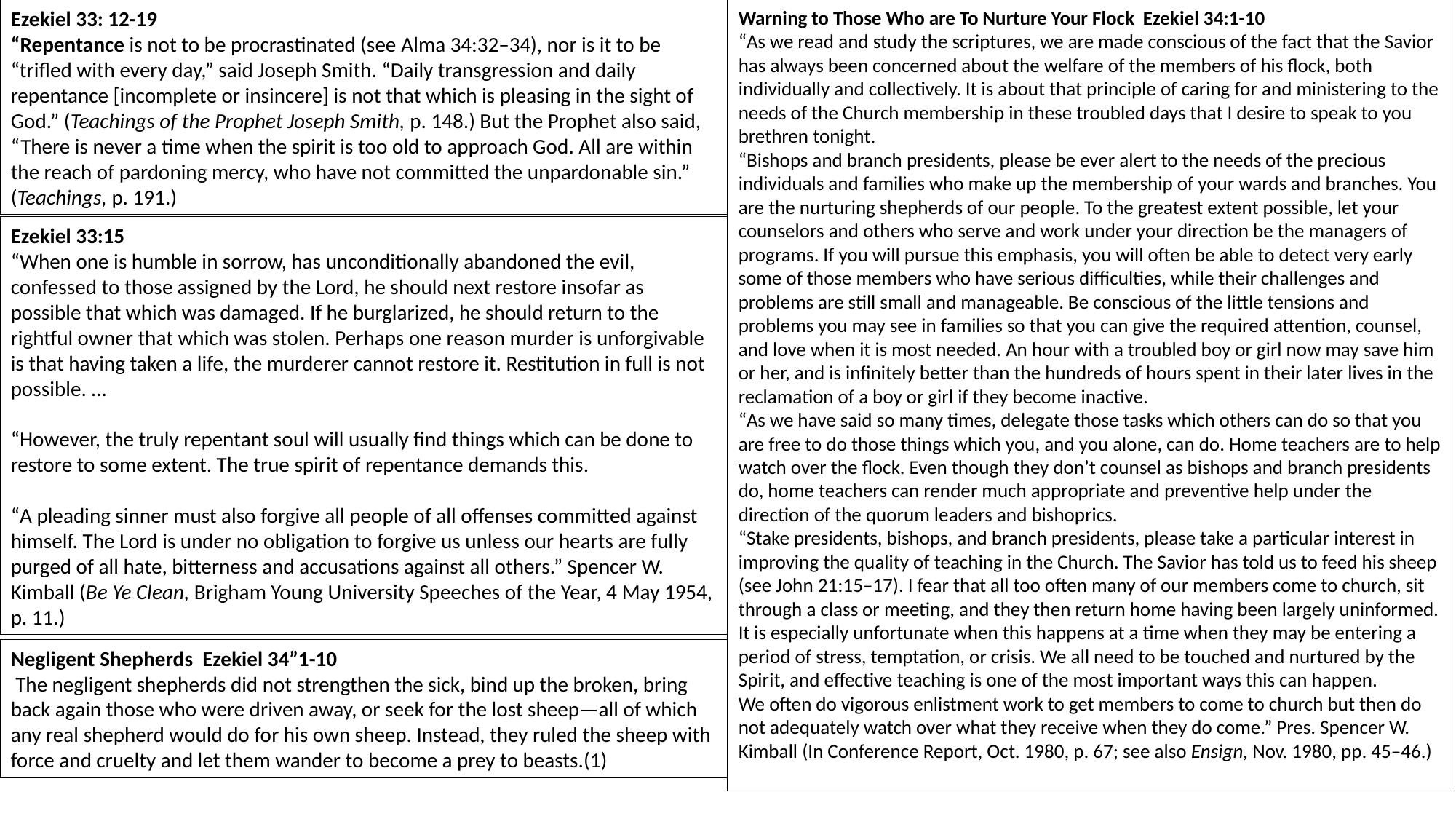

Ezekiel 33: 12-19
“Repentance is not to be procrastinated (see Alma 34:32–34), nor is it to be “trifled with every day,” said Joseph Smith. “Daily transgression and daily repentance [incomplete or insincere] is not that which is pleasing in the sight of God.” (Teachings of the Prophet Joseph Smith, p. 148.) But the Prophet also said, “There is never a time when the spirit is too old to approach God. All are within the reach of pardoning mercy, who have not committed the unpardonable sin.” (Teachings, p. 191.)
Warning to Those Who are To Nurture Your Flock  Ezekiel 34:1-10
“As we read and study the scriptures, we are made conscious of the fact that the Savior has always been concerned about the welfare of the members of his flock, both individually and collectively. It is about that principle of caring for and ministering to the needs of the Church membership in these troubled days that I desire to speak to you brethren tonight.
“Bishops and branch presidents, please be ever alert to the needs of the precious individuals and families who make up the membership of your wards and branches. You are the nurturing shepherds of our people. To the greatest extent possible, let your counselors and others who serve and work under your direction be the managers of programs. If you will pursue this emphasis, you will often be able to detect very early some of those members who have serious difficulties, while their challenges and problems are still small and manageable. Be conscious of the little tensions and problems you may see in families so that you can give the required attention, counsel, and love when it is most needed. An hour with a troubled boy or girl now may save him or her, and is infinitely better than the hundreds of hours spent in their later lives in the reclamation of a boy or girl if they become inactive.
“As we have said so many times, delegate those tasks which others can do so that you are free to do those things which you, and you alone, can do. Home teachers are to help watch over the flock. Even though they don’t counsel as bishops and branch presidents do, home teachers can render much appropriate and preventive help under the direction of the quorum leaders and bishoprics.
“Stake presidents, bishops, and branch presidents, please take a particular interest in improving the quality of teaching in the Church. The Savior has told us to feed his sheep (see John 21:15–17). I fear that all too often many of our members come to church, sit through a class or meeting, and they then return home having been largely uninformed. It is especially unfortunate when this happens at a time when they may be entering a period of stress, temptation, or crisis. We all need to be touched and nurtured by the Spirit, and effective teaching is one of the most important ways this can happen.
We often do vigorous enlistment work to get members to come to church but then do not adequately watch over what they receive when they do come.” Pres. Spencer W. Kimball (In Conference Report, Oct. 1980, p. 67; see also Ensign, Nov. 1980, pp. 45–46.)

Ezekiel 33:15
“When one is humble in sorrow, has unconditionally abandoned the evil, confessed to those assigned by the Lord, he should next restore insofar as possible that which was damaged. If he burglarized, he should return to the rightful owner that which was stolen. Perhaps one reason murder is unforgivable is that having taken a life, the murderer cannot restore it. Restitution in full is not possible. …

“However, the truly repentant soul will usually find things which can be done to restore to some extent. The true spirit of repentance demands this.

“A pleading sinner must also forgive all people of all offenses committed against himself. The Lord is under no obligation to forgive us unless our hearts are fully purged of all hate, bitterness and accusations against all others.” Spencer W. Kimball (Be Ye Clean, Brigham Young University Speeches of the Year, 4 May 1954, p. 11.)
Negligent Shepherds  Ezekiel 34”1-10
 The negligent shepherds did not strengthen the sick, bind up the broken, bring back again those who were driven away, or seek for the lost sheep—all of which any real shepherd would do for his own sheep. Instead, they ruled the sheep with force and cruelty and let them wander to become a prey to beasts.(1)